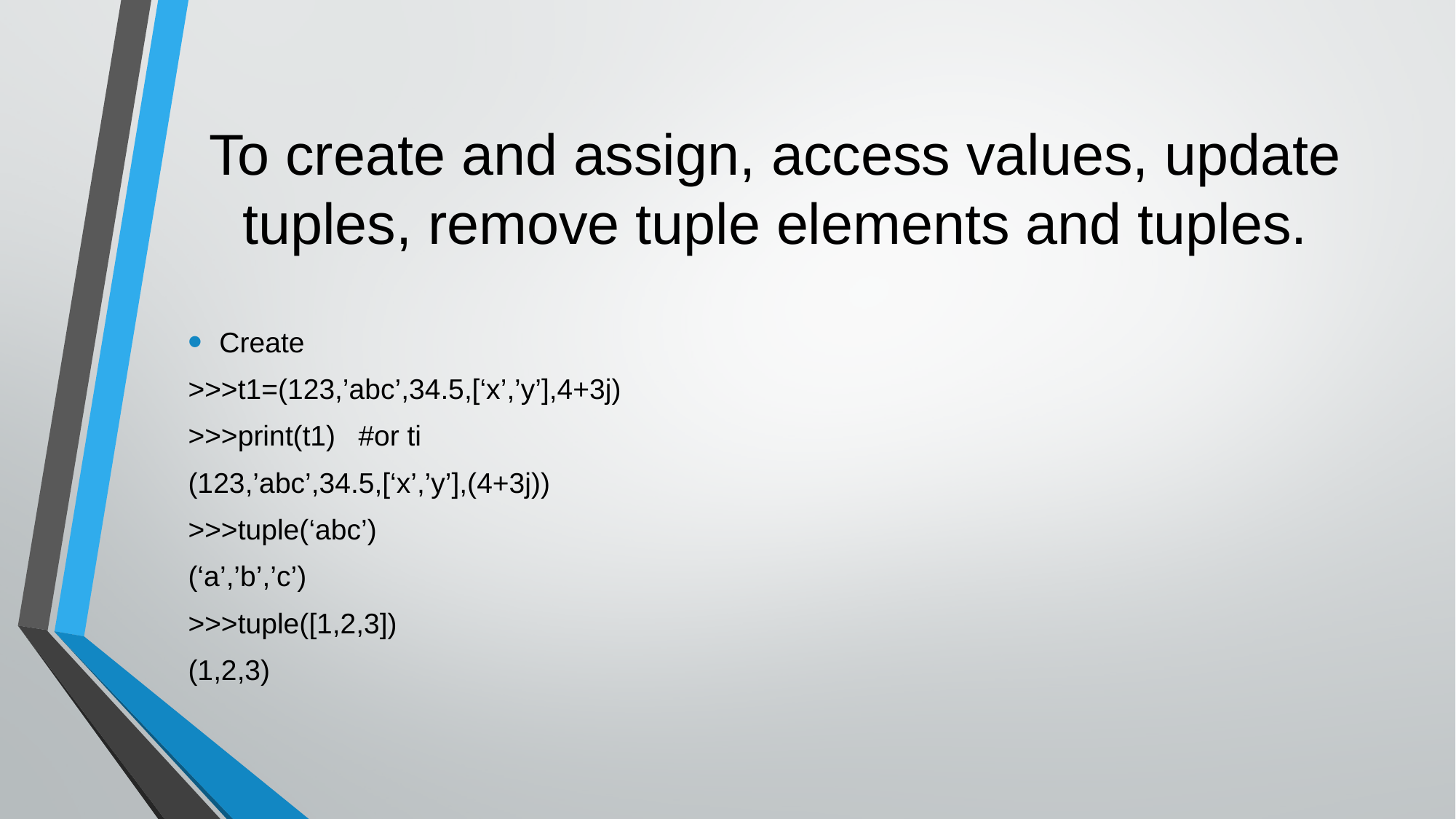

# To create and assign, access values, update tuples, remove tuple elements and tuples.
Create
>>>t1=(123,’abc’,34.5,[‘x’,’y’],4+3j)
>>>print(t1)		#or ti
(123,’abc’,34.5,[‘x’,’y’],(4+3j))
>>>tuple(‘abc’)
(‘a’,’b’,’c’)
>>>tuple([1,2,3])
(1,2,3)